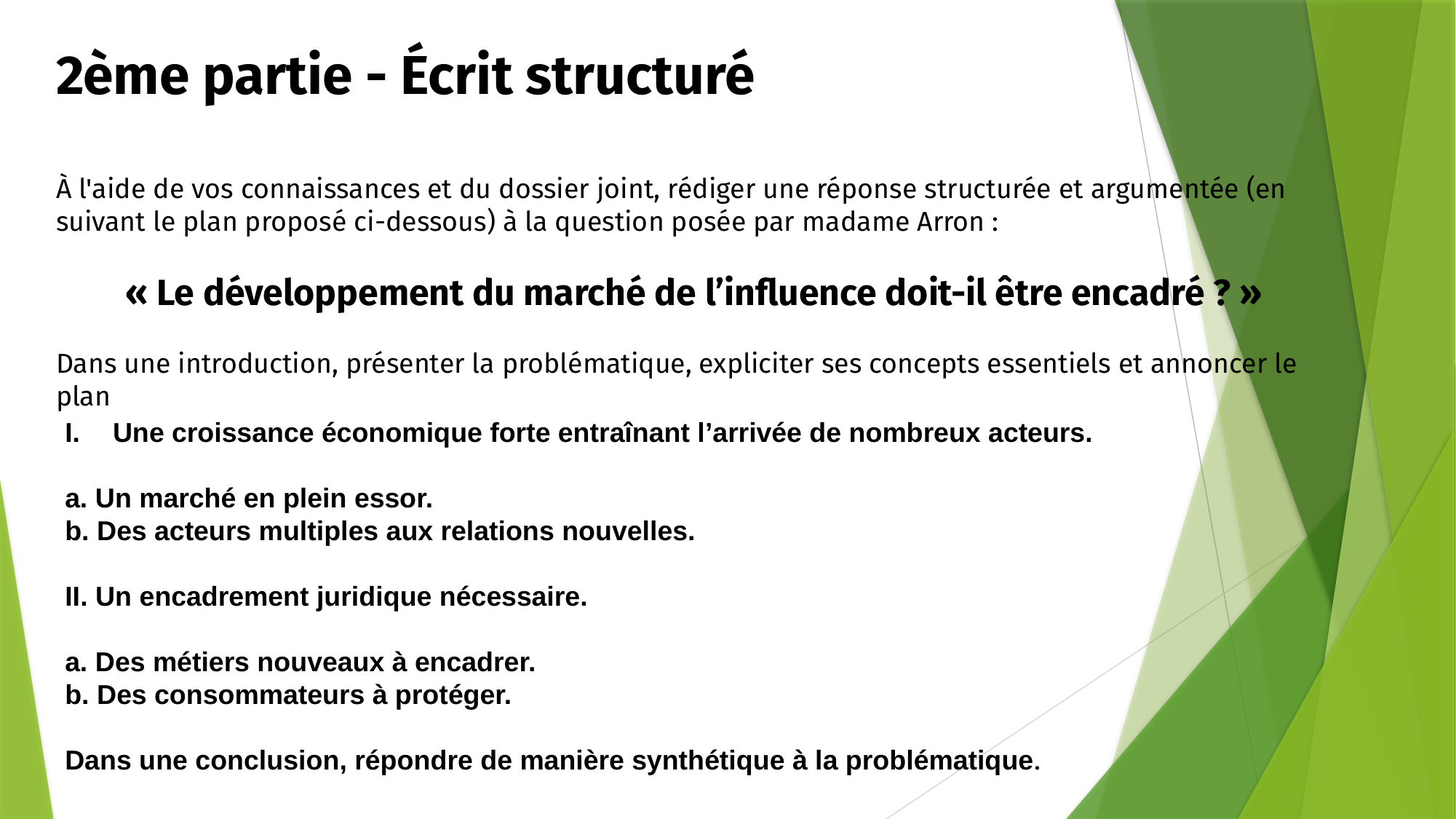

2ème partie - Écrit structuré

À l'aide de vos connaissances et du dossier joint, rédiger une réponse structurée et argumentée (en suivant le plan proposé ci-dessous) à la question posée par madame Arron :

« Le développement du marché de l’influence doit-il être encadré ? »

Dans une introduction, présenter la problématique, expliciter ses concepts essentiels et annoncer le plan
Une croissance économique forte entraînant l’arrivée de nombreux acteurs.

a. Un marché en plein essor.
b. Des acteurs multiples aux relations nouvelles.

II. Un encadrement juridique nécessaire.

a. Des métiers nouveaux à encadrer.
b. Des consommateurs à protéger.

Dans une conclusion, répondre de manière synthétique à la problématique.